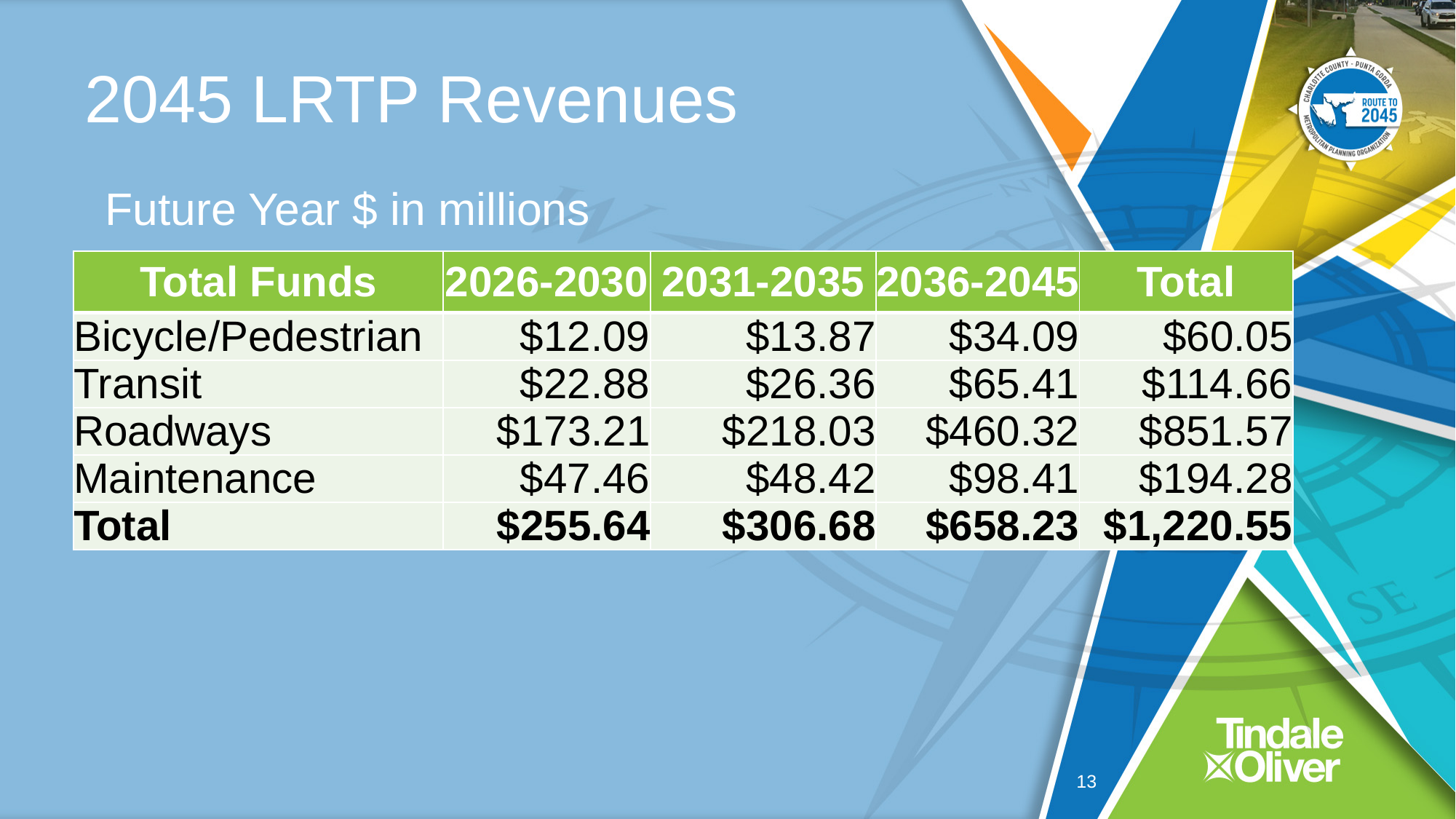

# 2045 LRTP Revenues
Future Year $ in millions
| Total Funds | 2026-2030 | 2031-2035 | 2036-2045 | Total |
| --- | --- | --- | --- | --- |
| Bicycle/Pedestrian | $12.09 | $13.87 | $34.09 | $60.05 |
| Transit | $22.88 | $26.36 | $65.41 | $114.66 |
| Roadways | $173.21 | $218.03 | $460.32 | $851.57 |
| Maintenance | $47.46 | $48.42 | $98.41 | $194.28 |
| Total | $255.64 | $306.68 | $658.23 | $1,220.55 |
13